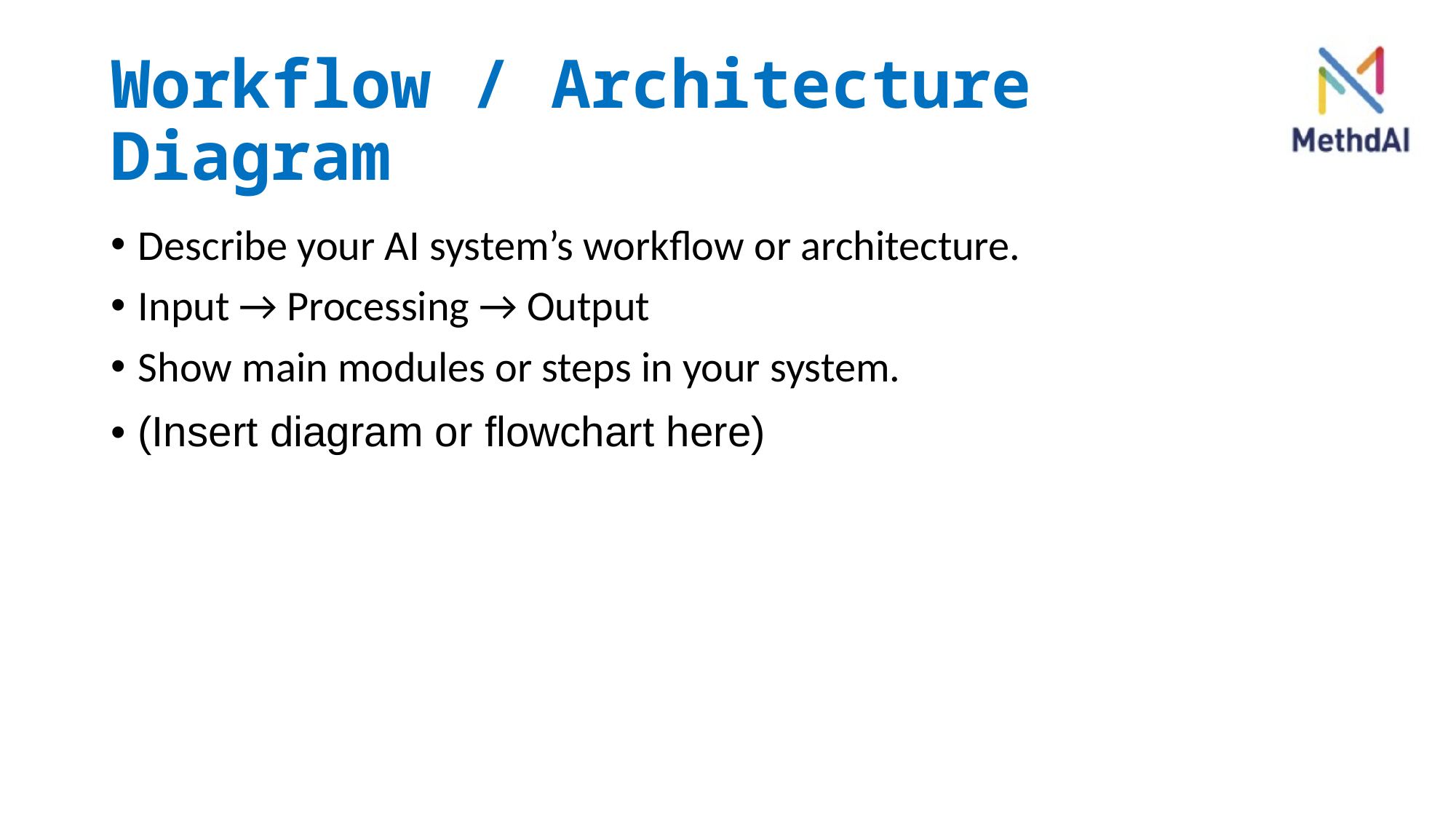

# Workflow / Architecture Diagram
Describe your AI system’s workflow or architecture.
Input → Processing → Output
Show main modules or steps in your system.
• (Insert diagram or flowchart here)